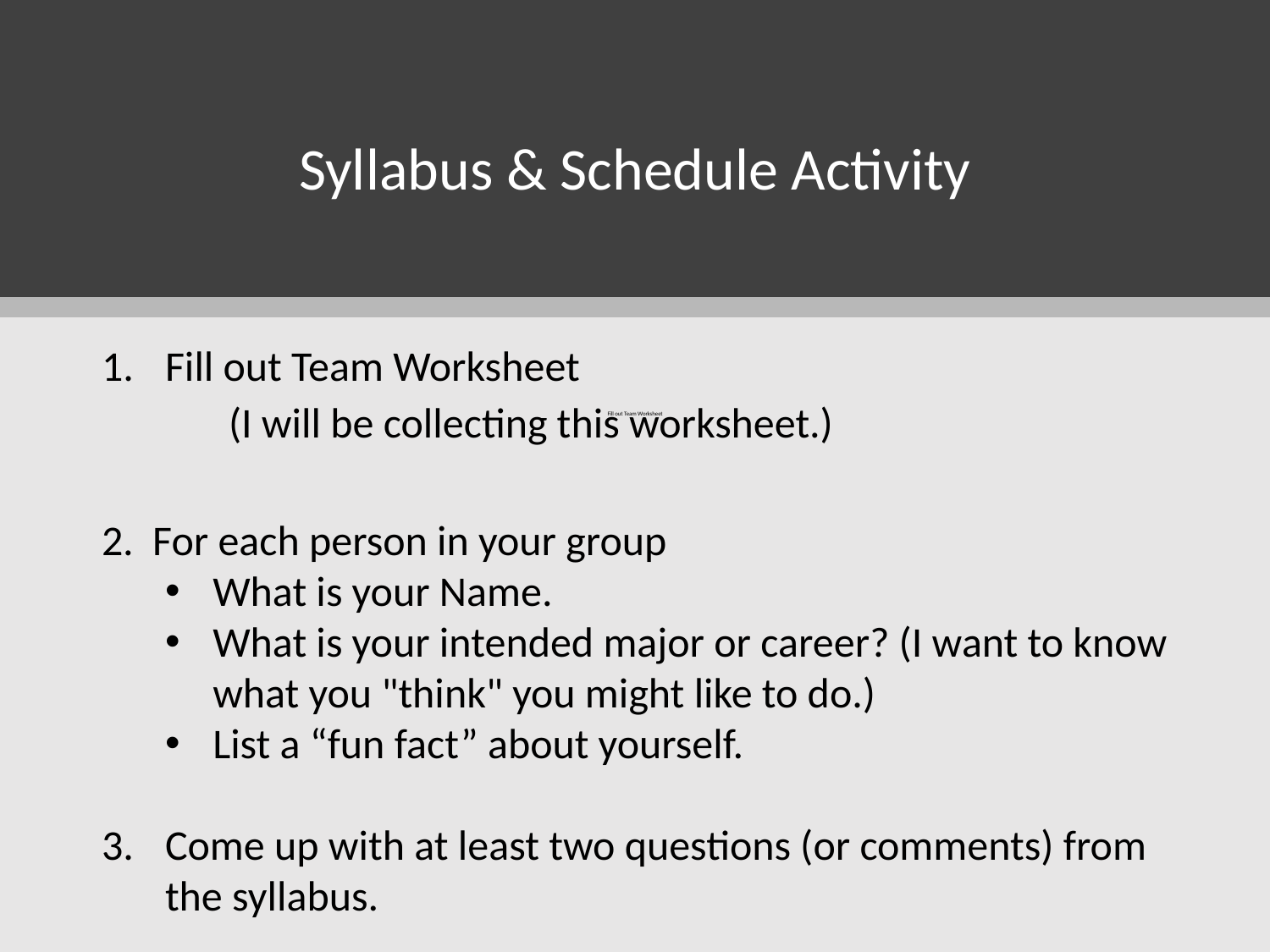

Syllabus & Schedule Activity

Fill out Team Worksheet
	(I will be collecting this worksheet.)

2.  For each person in your group
What is your Name.
What is your intended major or career? (I want to know what you "think" you might like to do.)
List a “fun fact” about yourself.

Come up with at least two questions (or comments) from the syllabus.
Fill out Team Worksheet